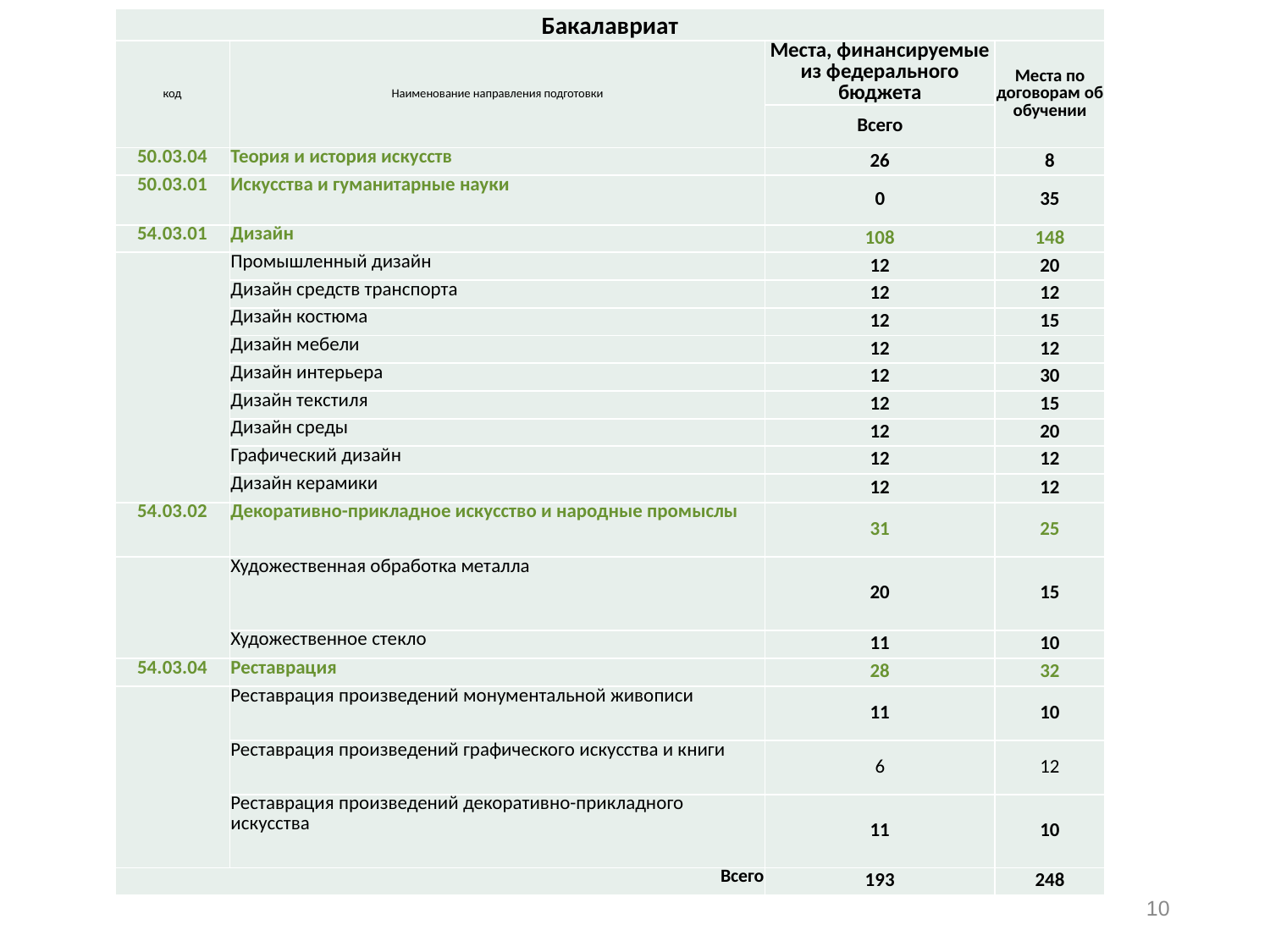

| Бакалавриат |  |  |  |
| --- | --- | --- | --- |
| код | Наименование направления подготовки | Места, финансируемые из федерального бюджета | Места по договорам об обучении |
|  |  | Всего |  |
| 50.03.04 | Теория и история искусств | 26 | 8 |
| 50.03.01 | Искусства и гуманитарные науки | 0 | 35 |
| 54.03.01 | Дизайн | 108 | 148 |
|  | Промышленный дизайн | 12 | 20 |
|  | Дизайн средств транспорта | 12 | 12 |
|  | Дизайн костюма | 12 | 15 |
|  | Дизайн мебели | 12 | 12 |
|  | Дизайн интерьера | 12 | 30 |
|  | Дизайн текстиля | 12 | 15 |
|  | Дизайн среды | 12 | 20 |
|  | Графический дизайн | 12 | 12 |
|  | Дизайн керамики | 12 | 12 |
| 54.03.02 | Декоративно-прикладное искусство и народные промыслы | 31 | 25 |
|  | Художественная обработка металла | 20 | 15 |
|  | Художественное стекло | 11 | 10 |
| 54.03.04 | Реставрация | 28 | 32 |
|  | Реставрация произведений монументальной живописи | 11 | 10 |
|  | Реставрация произведений графического искусства и книги | 6 | 12 |
|  | Реставрация произведений декоративно-прикладного искусства | 11 | 10 |
| Всего |  | 193 | 248 |
10